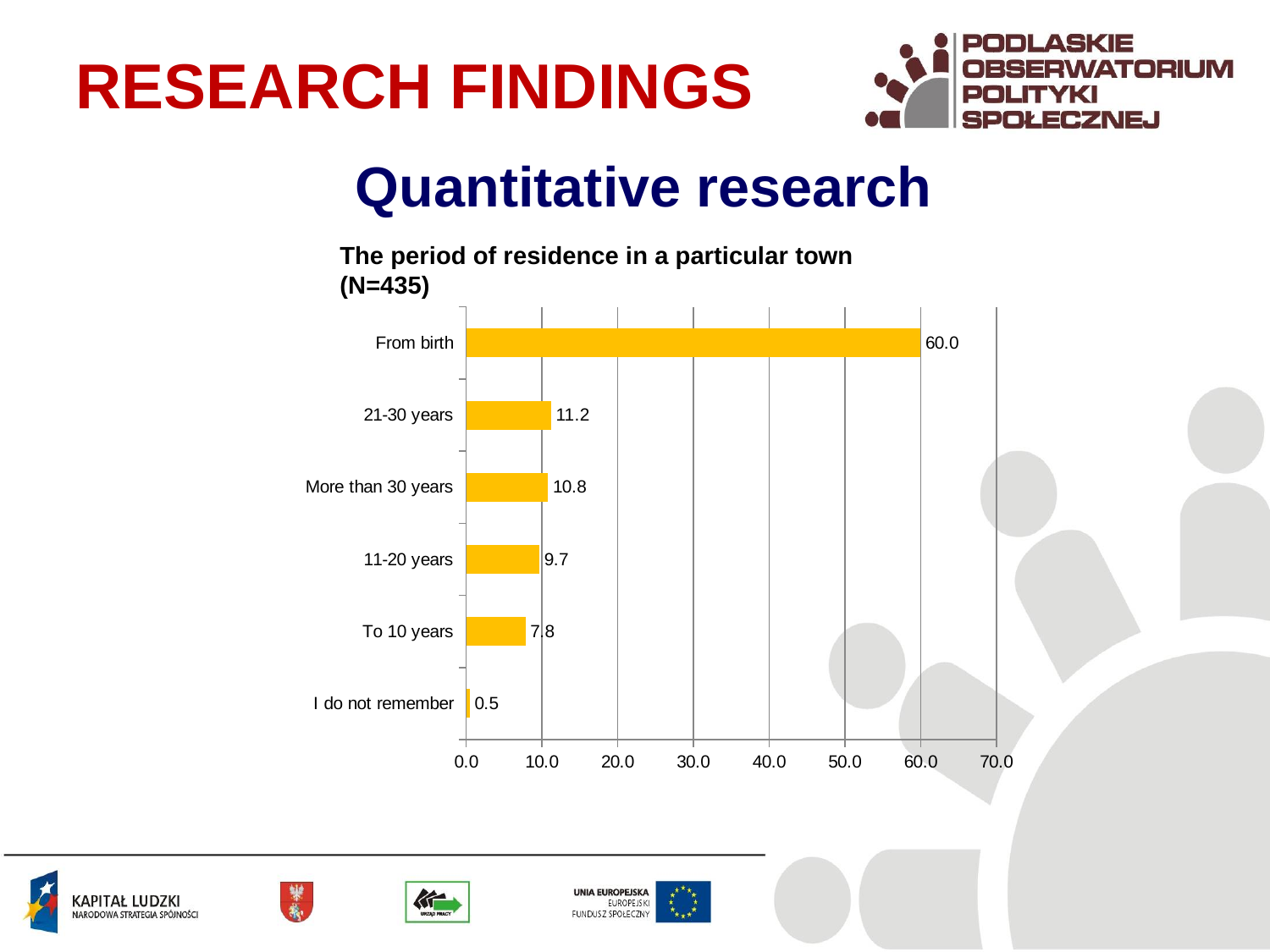

RESEARCH FINDINGS
Quantitative research
The period of residence in a particular town (N=435)

### Chart

| Category |  |
|---|---|
| I do not remember | 0.45977011494252873 |
| To 10 years | 7.816091954022989 |
| 11-20 years | 9.655172413793103 |
| More than 30 years | 10.804597701149426 |
| 21-30 years | 11.2 |
| From birth | 60.0 |